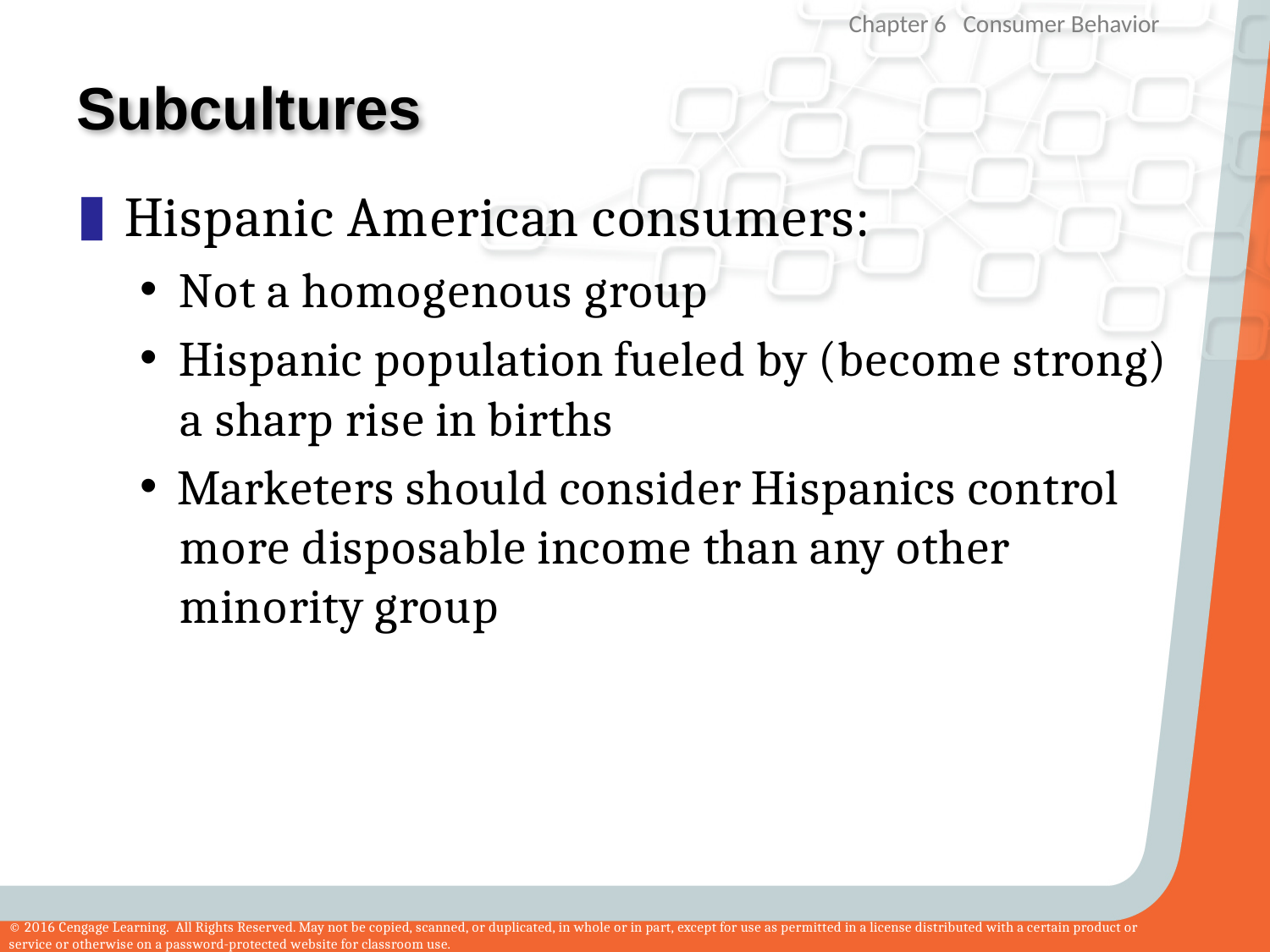

# Subcultures
Hispanic American consumers:
Not a homogenous group
Hispanic population fueled by (become strong) a sharp rise in births
Marketers should consider Hispanics control more disposable income than any other minority group

16